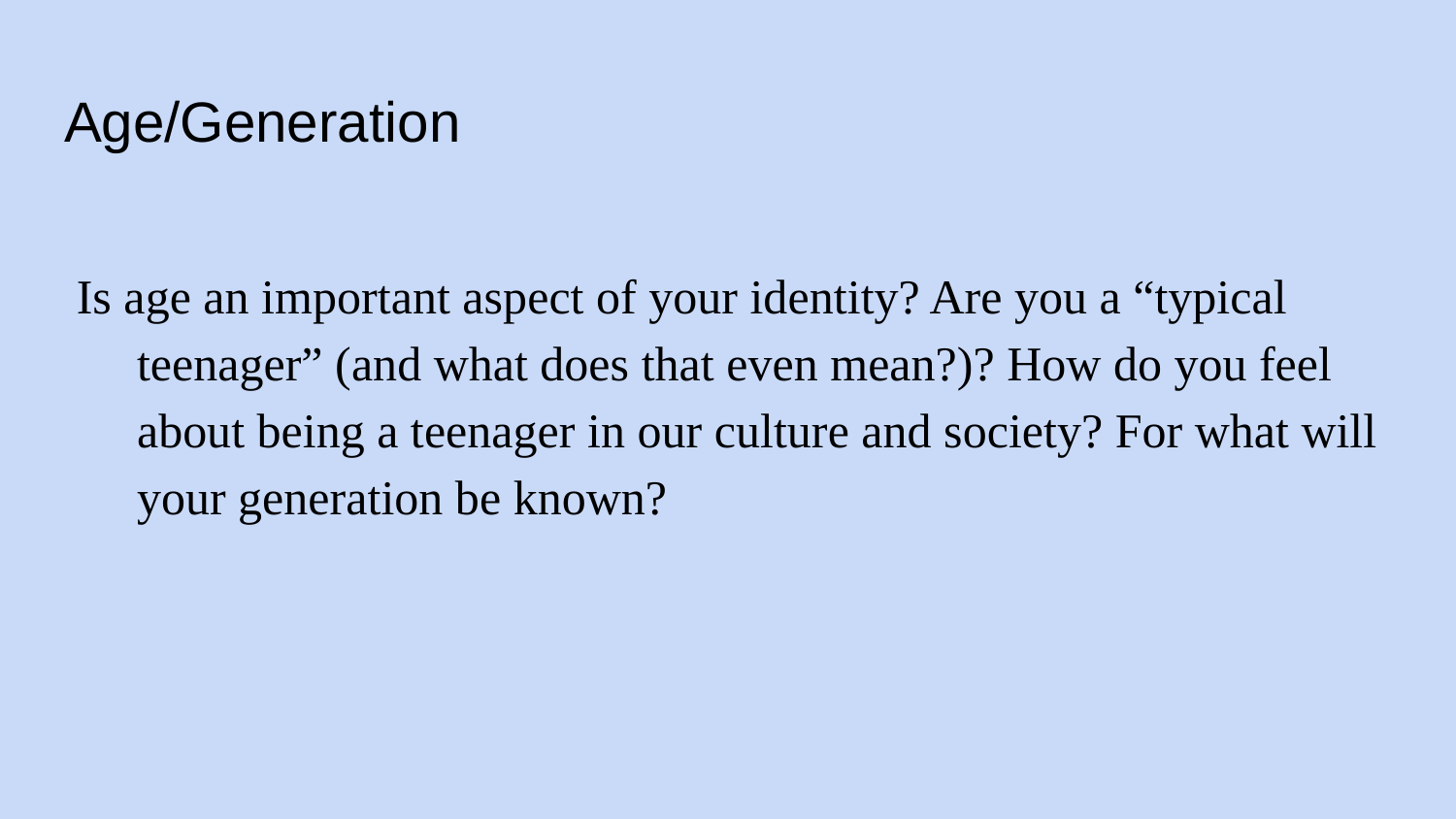

# Age/Generation

Is age an important aspect of your identity? Are you a “typical teenager” (and what does that even mean?)? How do you feel about being a teenager in our culture and society? For what will your generation be known?